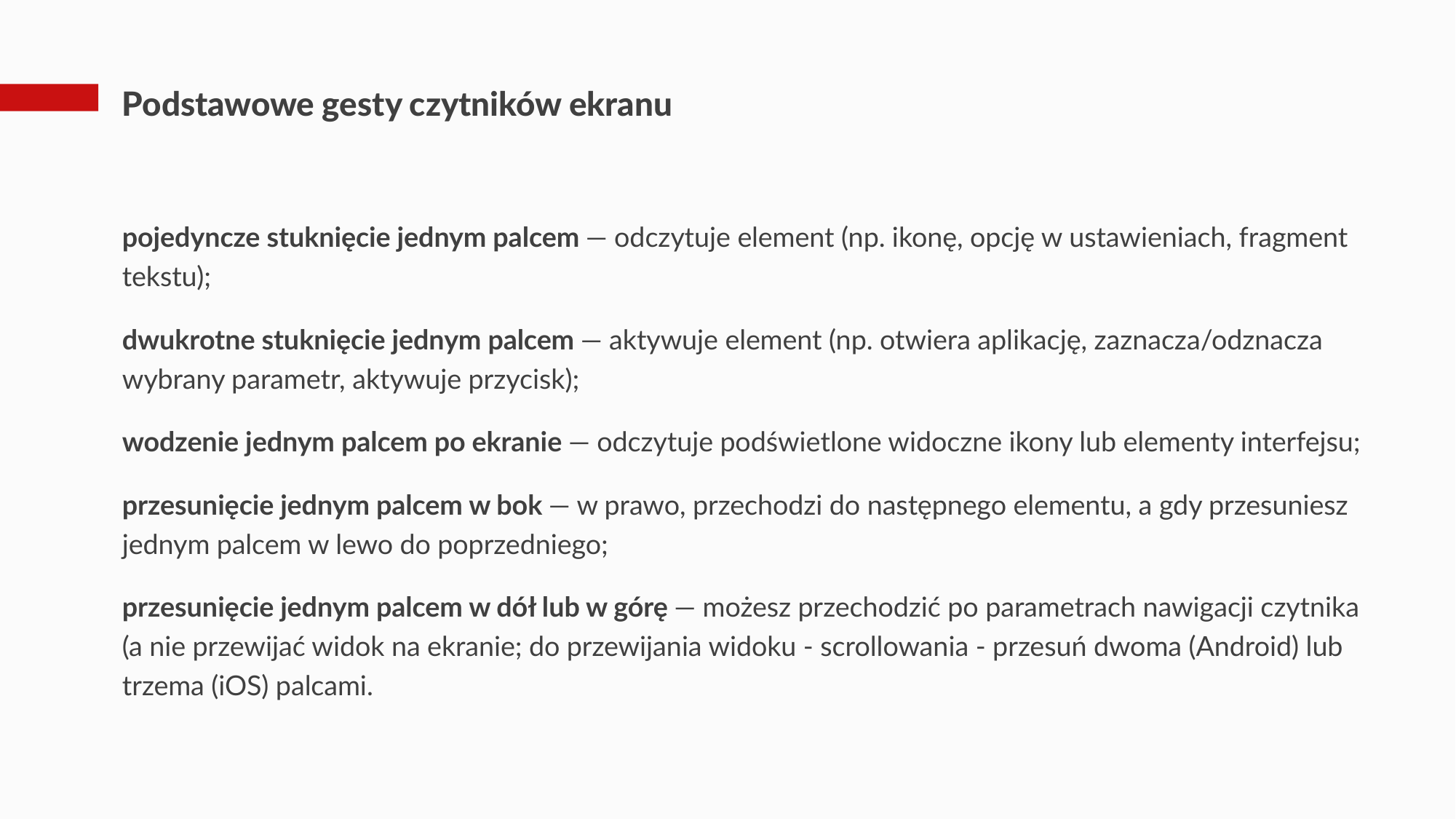

# Podstawowe gesty czytników ekranu
pojedyncze stuknięcie jednym palcem — odczytuje element (np. ikonę, opcję w ustawieniach, fragment tekstu);
dwukrotne stuknięcie jednym palcem — aktywuje element (np. otwiera aplikację, zaznacza/odznacza wybrany parametr, aktywuje przycisk);
wodzenie jednym palcem po ekranie — odczytuje podświetlone widoczne ikony lub elementy interfejsu;
przesunięcie jednym palcem w bok — w prawo, przechodzi do następnego elementu, a gdy przesuniesz jednym palcem w lewo do poprzedniego;
przesunięcie jednym palcem w dół lub w górę — możesz przechodzić po parametrach nawigacji czytnika (a nie przewijać widok na ekranie; do przewijania widoku - scrollowania - przesuń dwoma (Android) lub trzema (iOS) palcami.